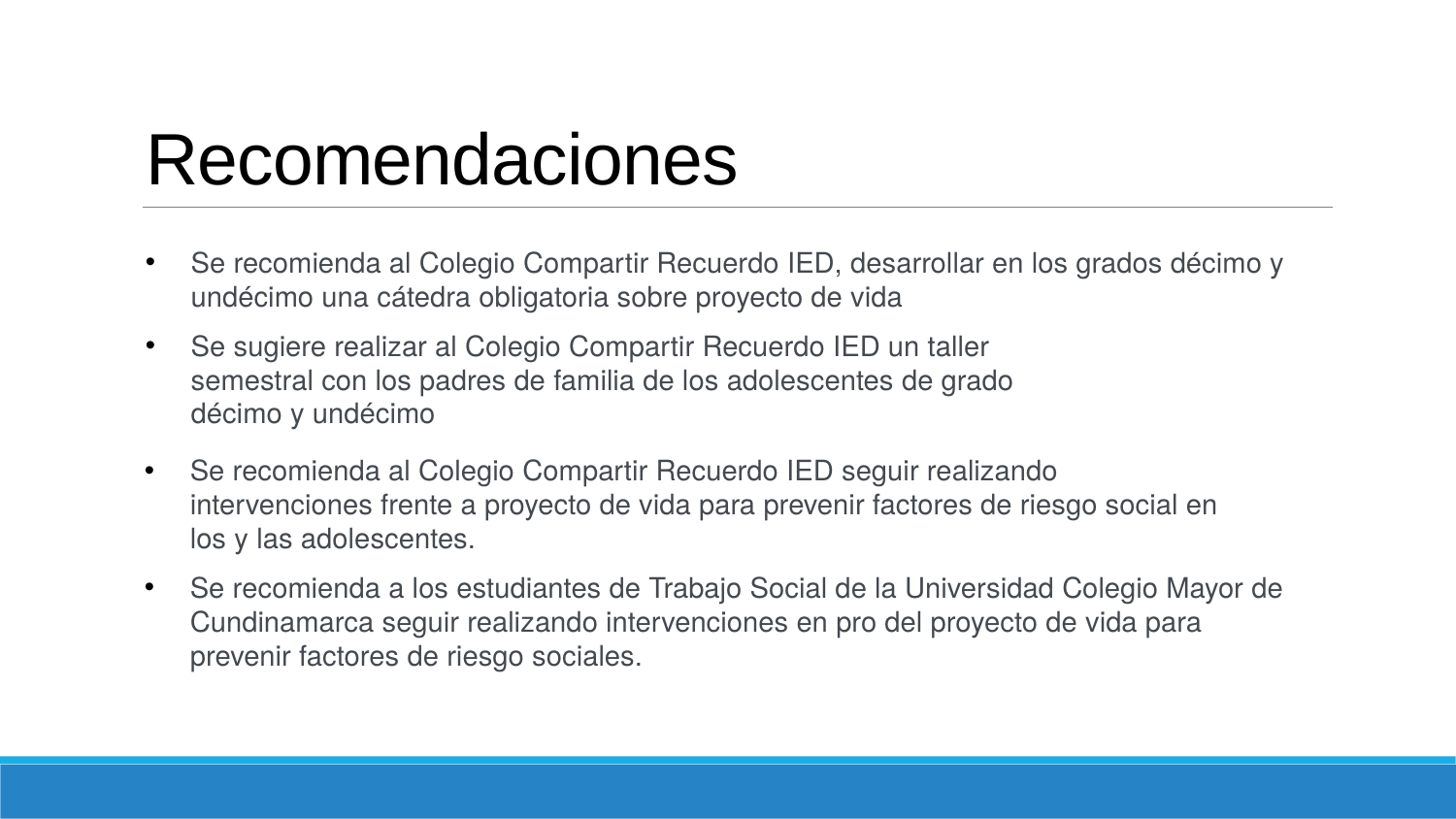

# Recomendaciones
Se recomienda al Colegio Compartir Recuerdo IED, desarrollar en los grados décimo y undécimo una cátedra obligatoria sobre proyecto de vida
Se sugiere realizar al Colegio Compartir Recuerdo IED un taller semestral con los padres de familia de los adolescentes de grado décimo y undécimo
Se recomienda al Colegio Compartir Recuerdo IED seguir realizando intervenciones frente a proyecto de vida para prevenir factores de riesgo social en los y las adolescentes.
Se recomienda a los estudiantes de Trabajo Social de la Universidad Colegio Mayor de Cundinamarca seguir realizando intervenciones en pro del proyecto de vida para prevenir factores de riesgo sociales.